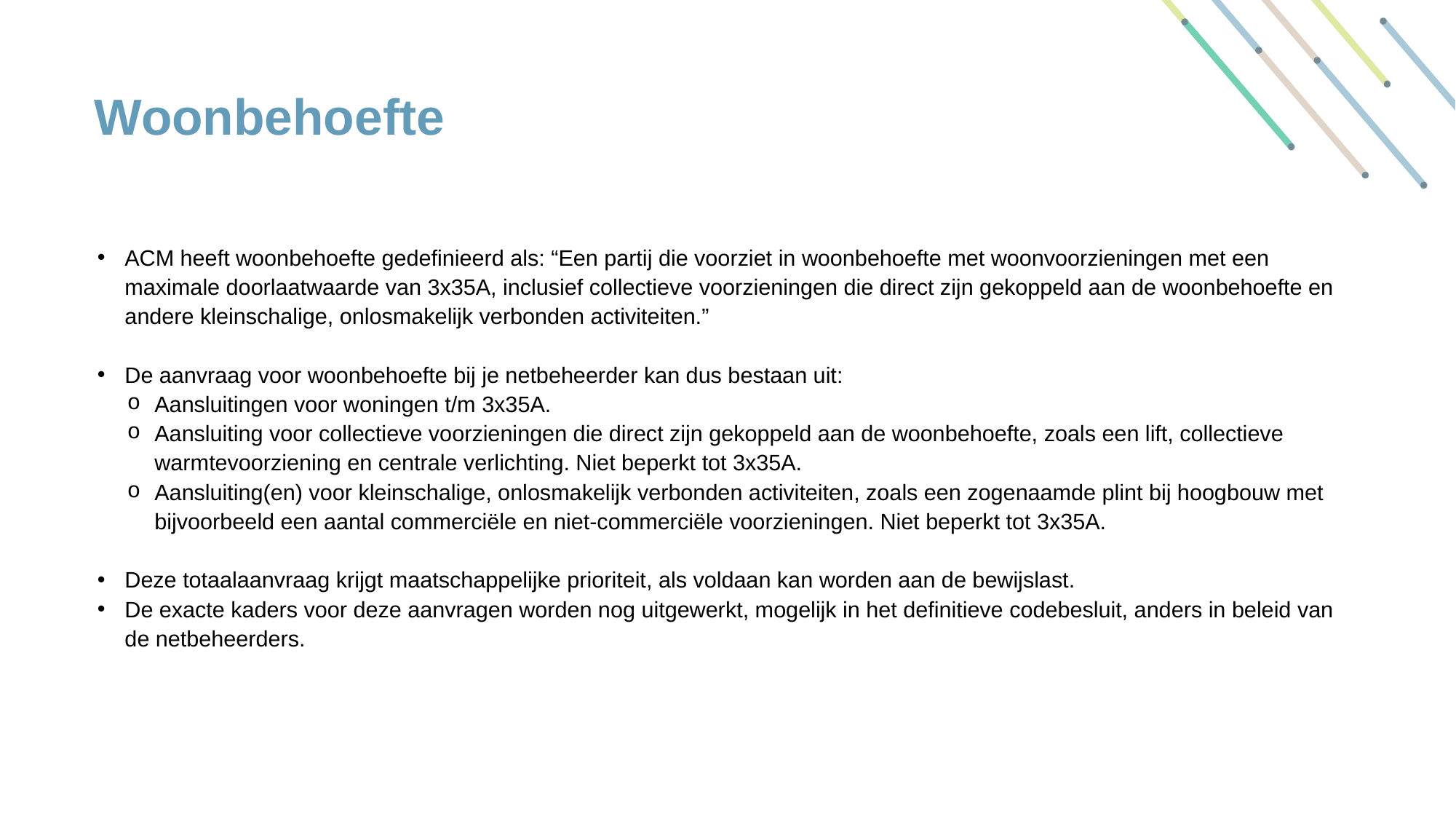

# Woonbehoefte
ACM heeft woonbehoefte gedefinieerd als: “Een partij die voorziet in woonbehoefte met woonvoorzieningen met een maximale doorlaatwaarde van 3x35A, inclusief collectieve voorzieningen die direct zijn gekoppeld aan de woonbehoefte en andere kleinschalige, onlosmakelijk verbonden activiteiten.”

De aanvraag voor woonbehoefte bij je netbeheerder kan dus bestaan uit:
Aansluitingen voor woningen t/m 3x35A.
Aansluiting voor collectieve voorzieningen die direct zijn gekoppeld aan de woonbehoefte, zoals een lift, collectieve warmtevoorziening en centrale verlichting. Niet beperkt tot 3x35A.
Aansluiting(en) voor kleinschalige, onlosmakelijk verbonden activiteiten, zoals een zogenaamde plint bij hoogbouw met bijvoorbeeld een aantal commerciële en niet-commerciële voorzieningen. Niet beperkt tot 3x35A.

Deze totaalaanvraag krijgt maatschappelijke prioriteit, als voldaan kan worden aan de bewijslast.
De exacte kaders voor deze aanvragen worden nog uitgewerkt, mogelijk in het definitieve codebesluit, anders in beleid van de netbeheerders.